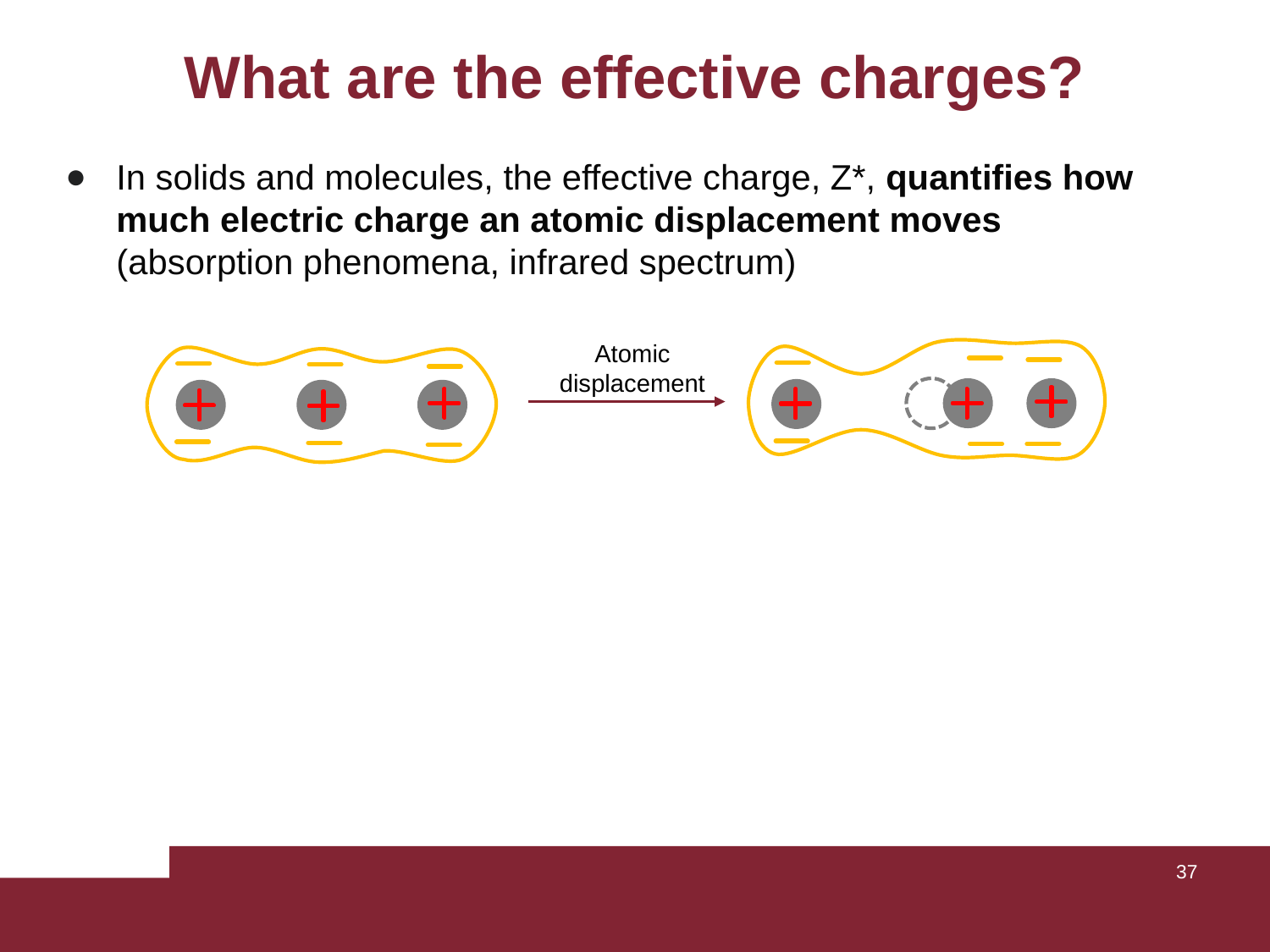

# What are the effective charges?

In solids and molecules, the effective charge, Z*, quantifies how much electric charge an atomic displacement moves (absorption phenomena, infrared spectrum)

Atomic displacement

06/10/2020
37